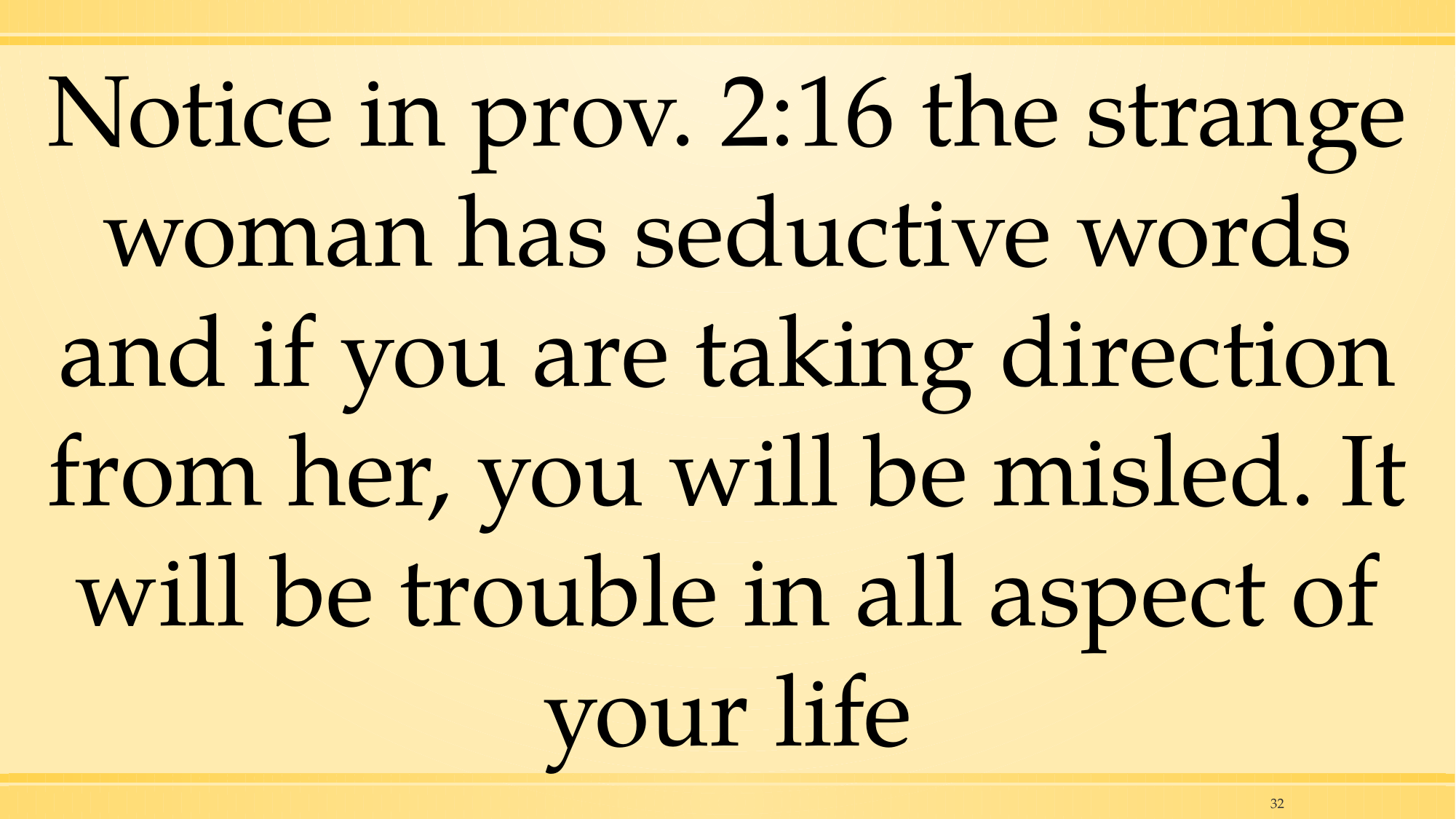

Notice in prov. 2:16 the strange woman has seductive words and if you are taking direction from her, you will be misled. It will be trouble in all aspect of your life
32